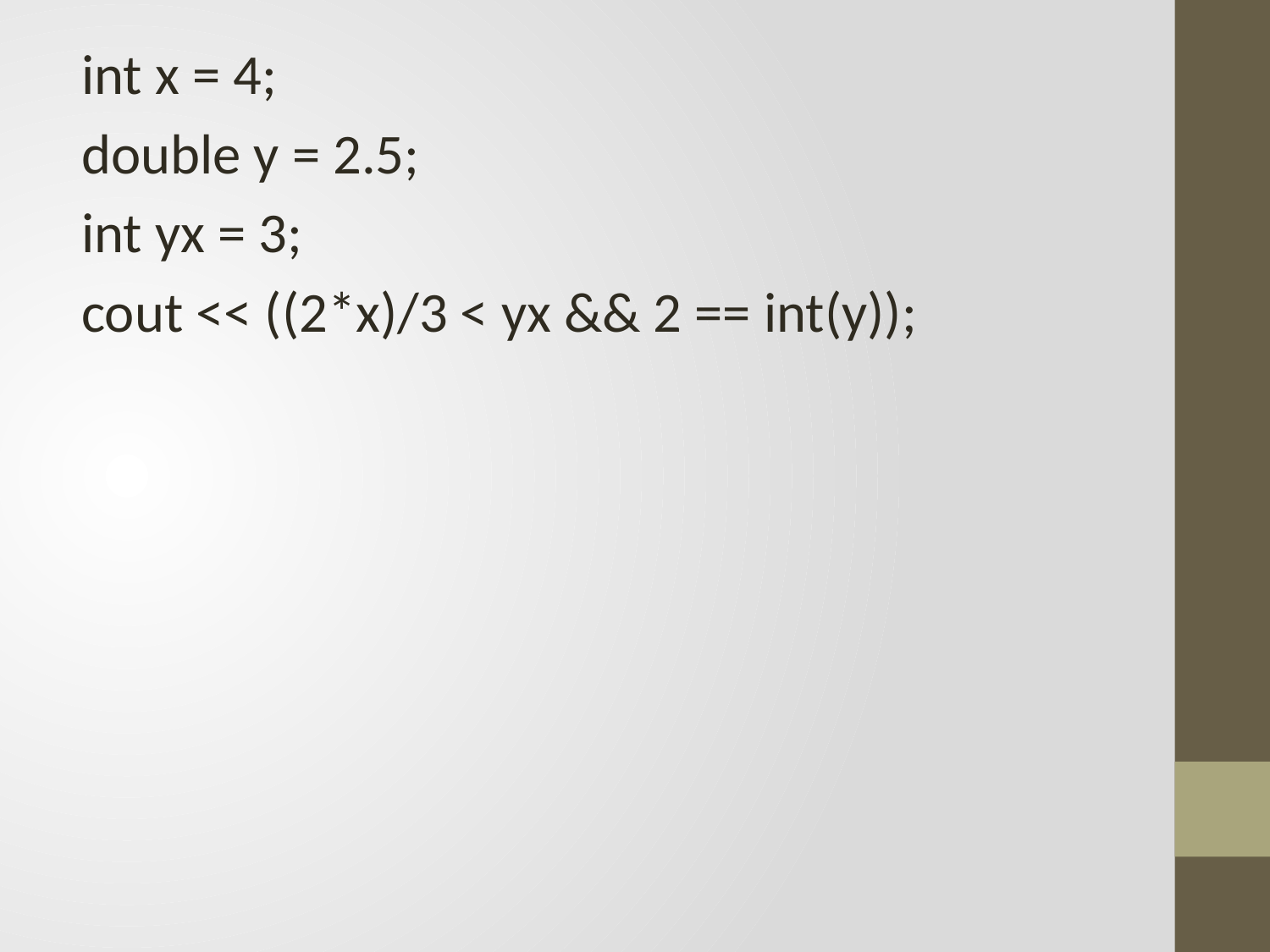

int x = 4;
double y = 2.5;
int yx = 3;
cout << ((2*x)/3 < yx && 2 == int(y));